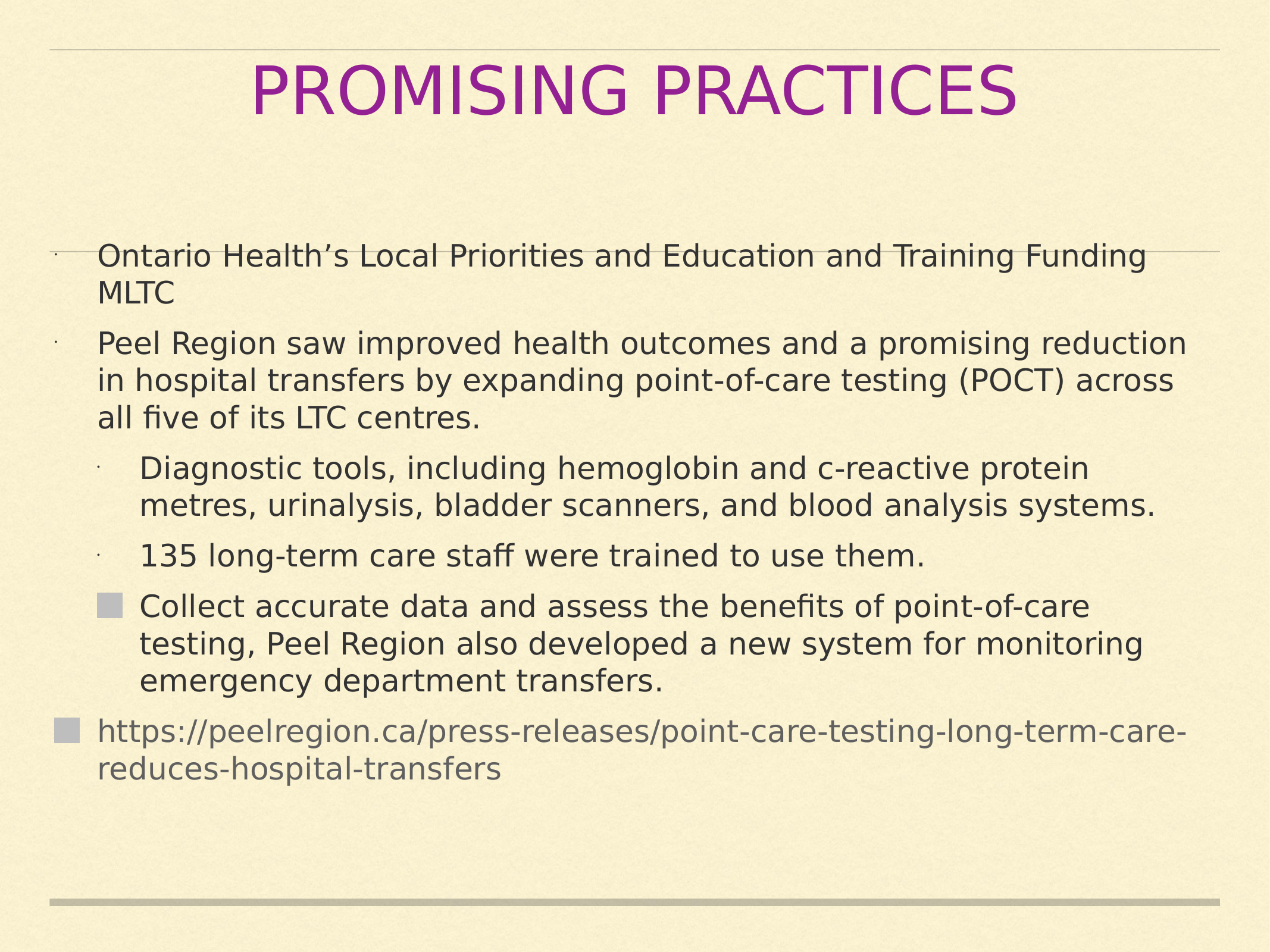

# Promising PraCTICES

Ontario Health’s Local Priorities and Education and Training Funding MLTC
Peel Region saw improved health outcomes and a promising reduction in hospital transfers by expanding point-of-care testing (POCT) across all five of its LTC centres.
Diagnostic tools, including hemoglobin and c-reactive protein metres, urinalysis, bladder scanners, and blood analysis systems.
135 long-term care staff were trained to use them.
Collect accurate data and assess the benefits of point-of-care testing, Peel Region also developed a new system for monitoring emergency department transfers.
https://peelregion.ca/press-releases/point-care-testing-long-term-care-reduces-hospital-transfers